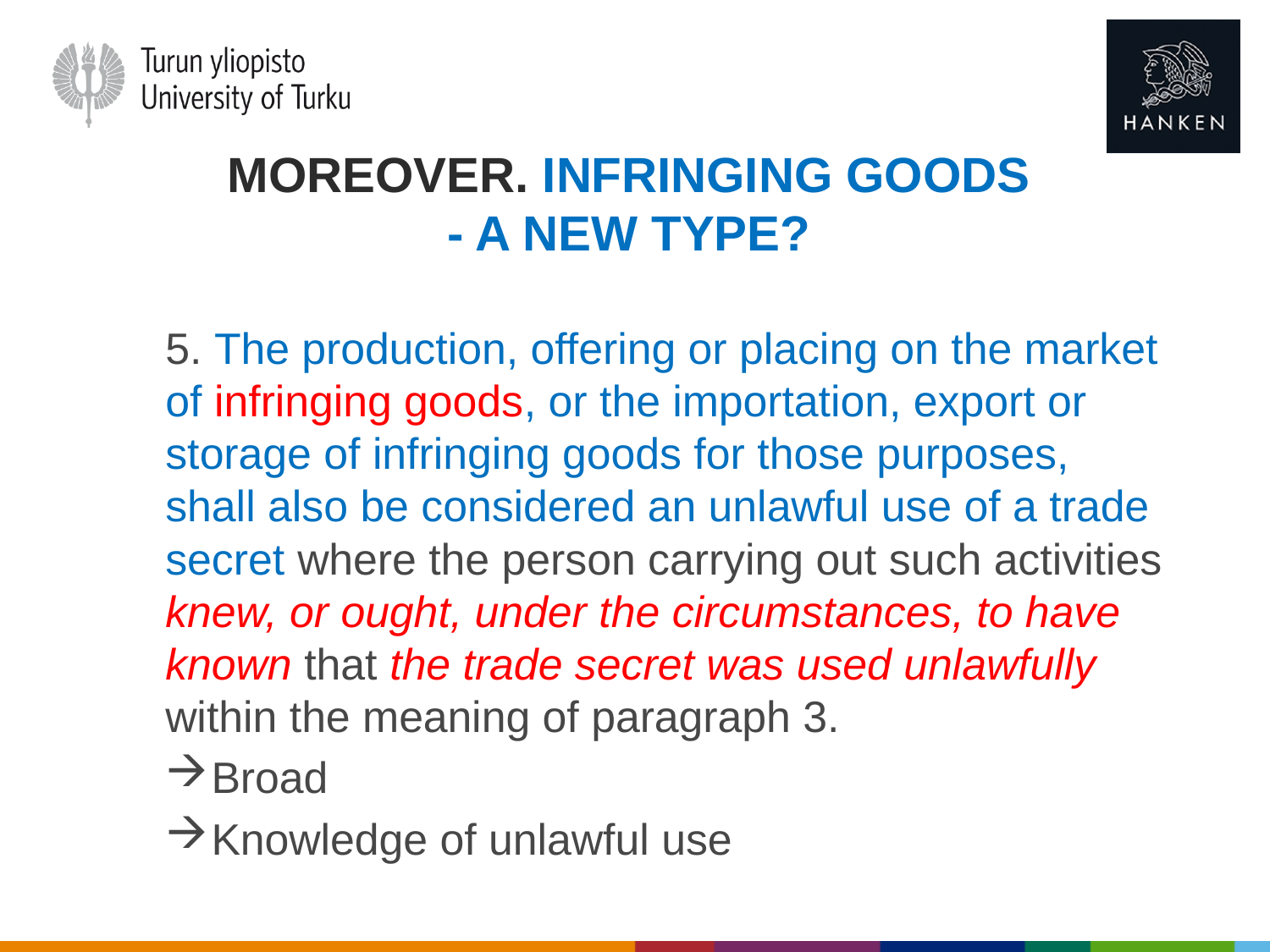

# Moreover. Infringing goods - A new type?
5. The production, offering or placing on the market of infringing goods, or the importation, export or storage of infringing goods for those purposes, shall also be considered an unlawful use of a trade secret where the person carrying out such activities knew, or ought, under the circumstances, to have known that the trade secret was used unlawfully within the meaning of paragraph 3.
Broad
Knowledge of unlawful use